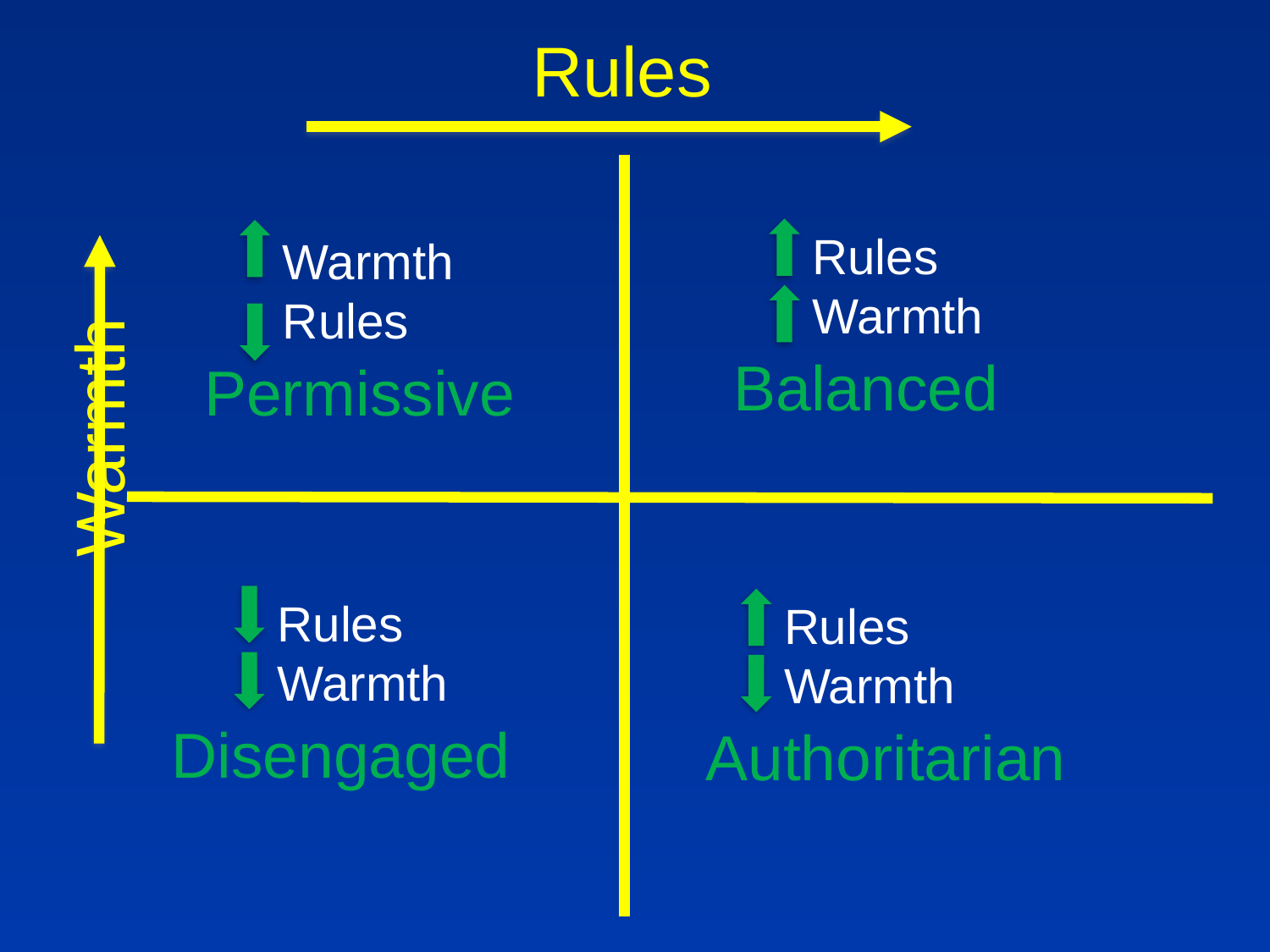

Rules

Rules
Warmth

Warmth
Rules

Balanced
Permissive
# Warmth

Rules
Warmth

Rules
Warmth

Disengaged
Authoritarian